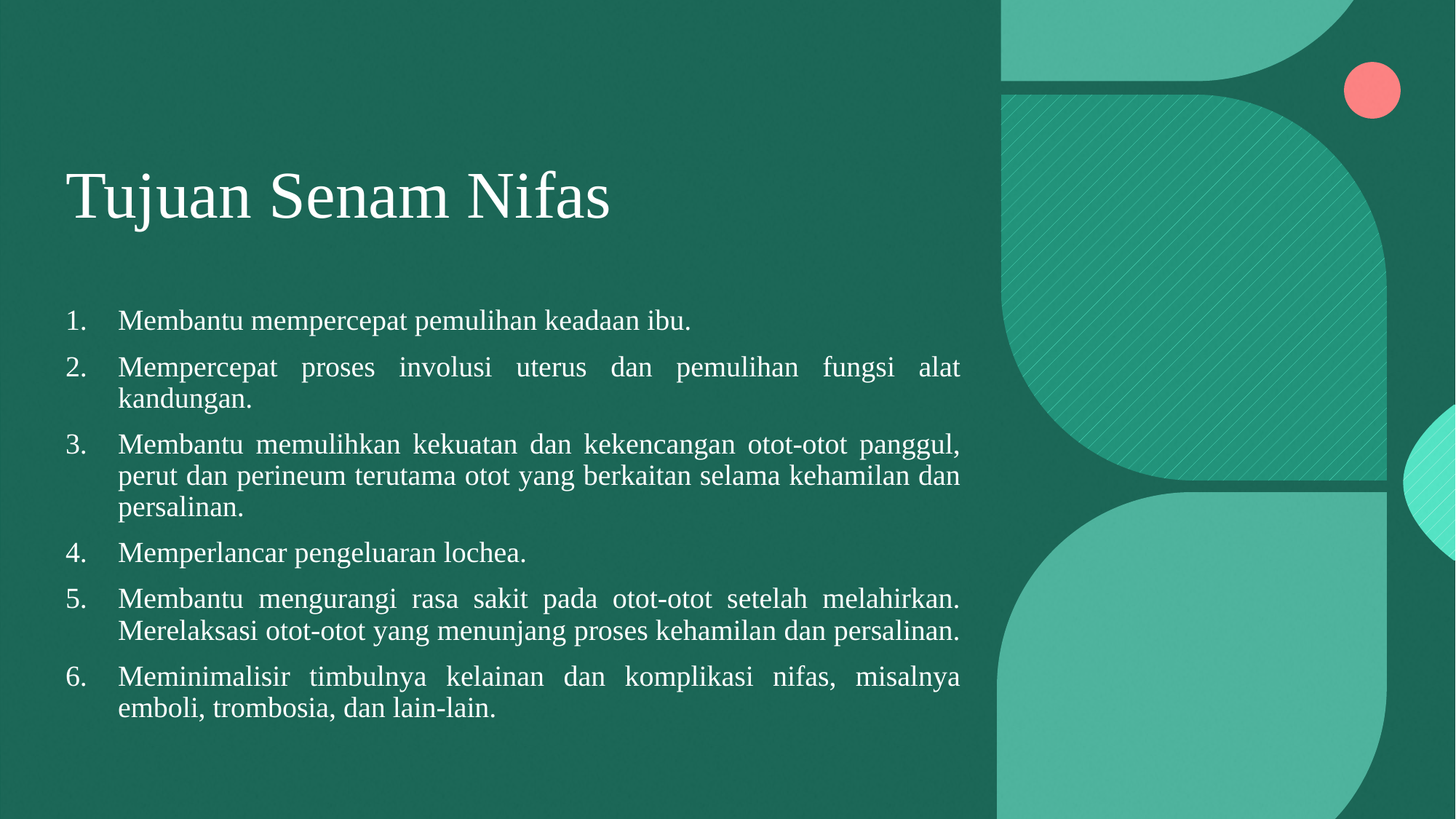

# Tujuan Senam Nifas

Membantu mempercepat pemulihan keadaan ibu.
Mempercepat proses involusi uterus dan pemulihan fungsi alat kandungan.
Membantu memulihkan kekuatan dan kekencangan otot-otot panggul, perut dan perineum terutama otot yang berkaitan selama kehamilan dan persalinan.
Memperlancar pengeluaran lochea.
Membantu mengurangi rasa sakit pada otot-otot setelah melahirkan. Merelaksasi otot-otot yang menunjang proses kehamilan dan persalinan.
Meminimalisir timbulnya kelainan dan komplikasi nifas, misalnya emboli, trombosia, dan lain-lain.